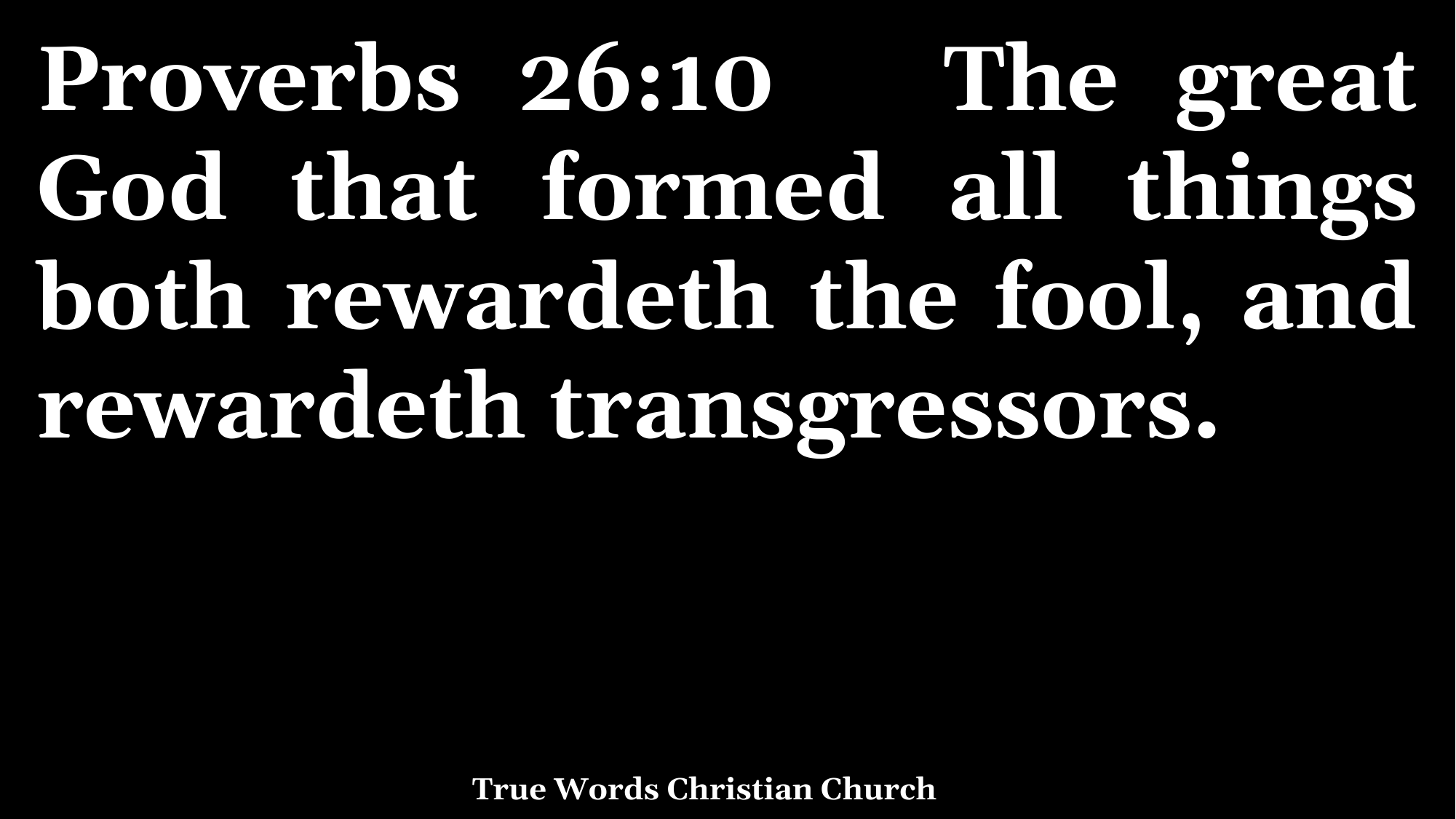

Proverbs 26:10   The great God that formed all things both rewardeth the fool, and rewardeth transgressors.
True Words Christian Church